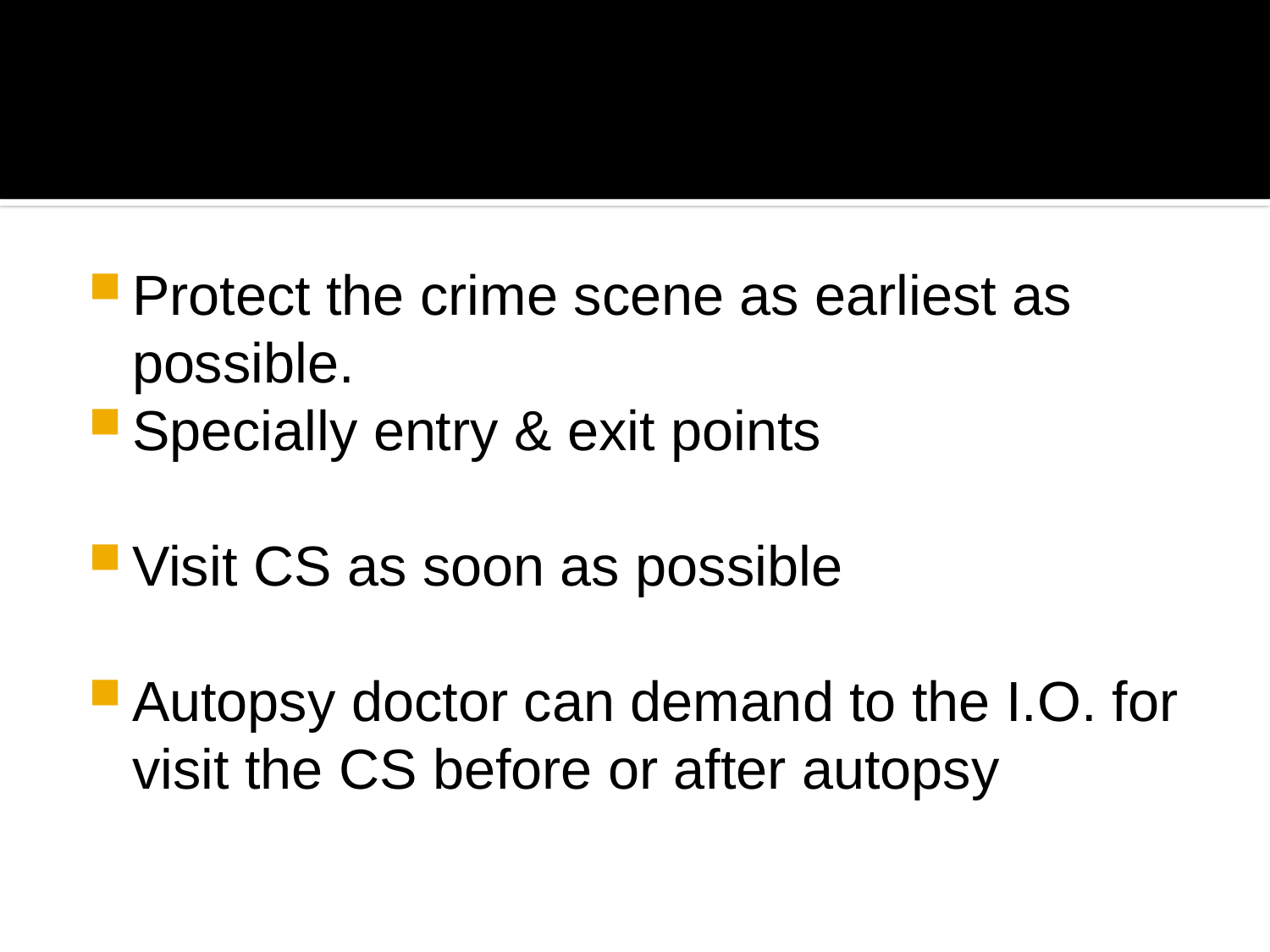

Protect the crime scene as earliest as possible.
Specially entry & exit points

Visit CS as soon as possible

Autopsy doctor can demand to the I.O. for visit the CS before or after autopsy